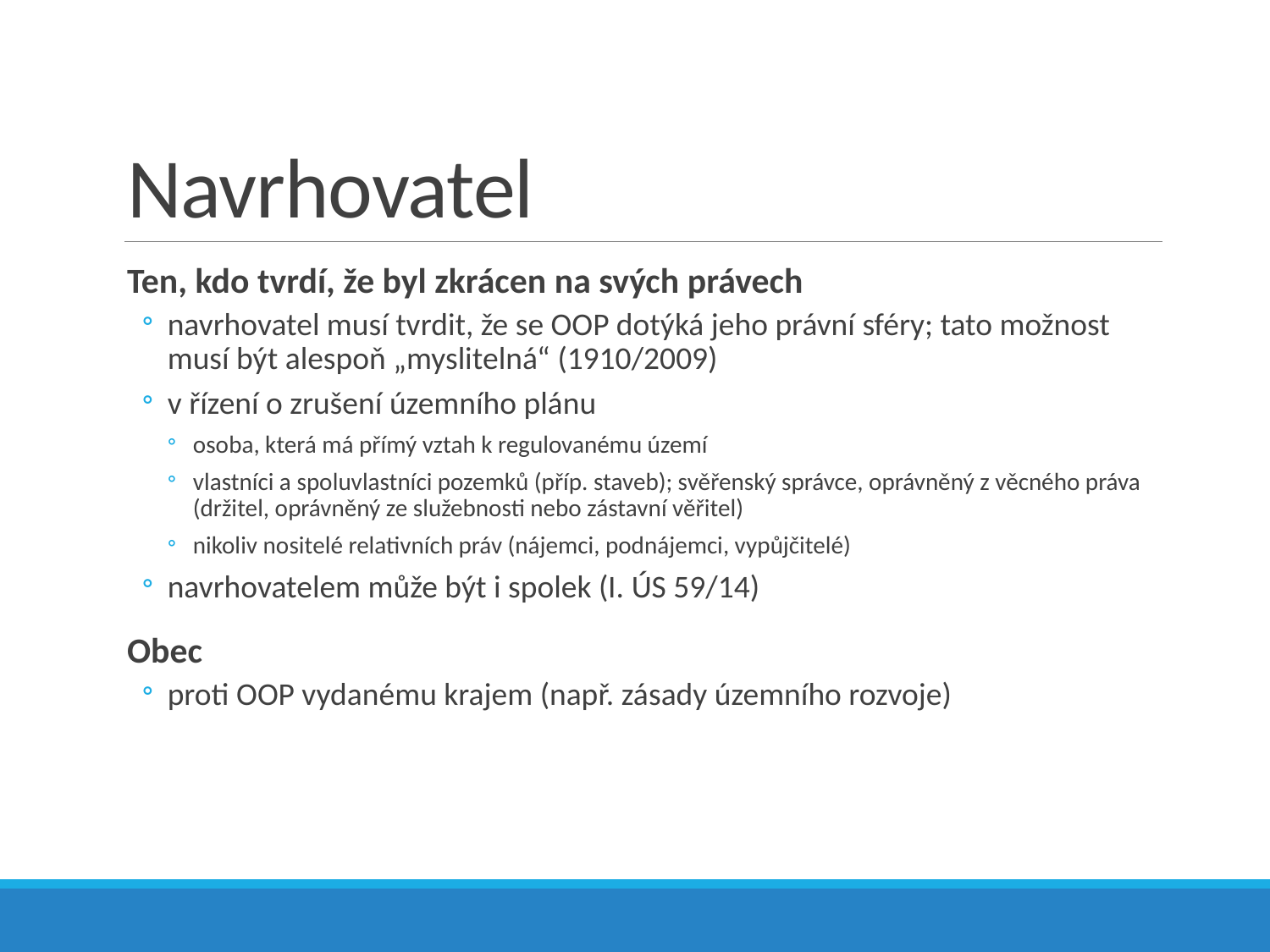

# Navrhovatel
Ten, kdo tvrdí, že byl zkrácen na svých právech
navrhovatel musí tvrdit, že se OOP dotýká jeho právní sféry; tato možnost musí být alespoň „myslitelná“ (1910/2009)
v řízení o zrušení územního plánu
osoba, která má přímý vztah k regulovanému území
vlastníci a spoluvlastníci pozemků (příp. staveb); svěřenský správce, oprávněný z věcného práva (držitel, oprávněný ze služebnosti nebo zástavní věřitel)
nikoliv nositelé relativních práv (nájemci, podnájemci, vypůjčitelé)
navrhovatelem může být i spolek (I. ÚS 59/14)
Obec
proti OOP vydanému krajem (např. zásady územního rozvoje)